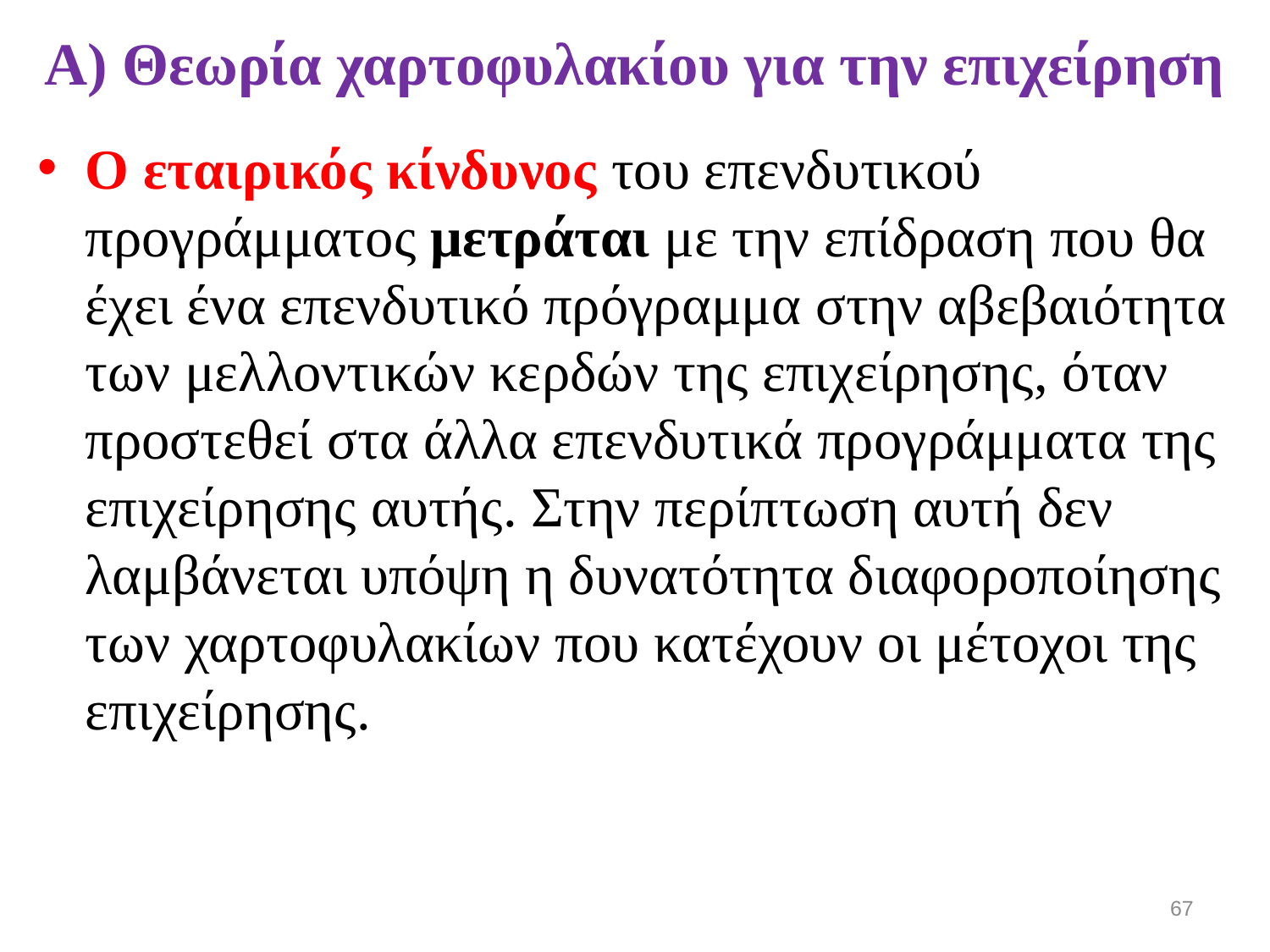

# Α) Θεωρία χαρτοφυλακίου για την επιχείρηση
Ο εταιρικός κίνδυνος του επενδυτικού προγράμματος μετράται με την επίδραση που θα έχει ένα επενδυτικό πρόγραμμα στην αβεβαιότητα των μελλοντικών κερδών της επιχείρησης, όταν προστεθεί στα άλλα επενδυτικά προγράμματα της επιχείρησης αυτής. Στην περίπτωση αυτή δεν λαμβάνεται υπόψη η δυνατότητα διαφοροποίησης των χαρτοφυλακίων που κατέχουν οι μέτοχοι της επιχείρησης.
67